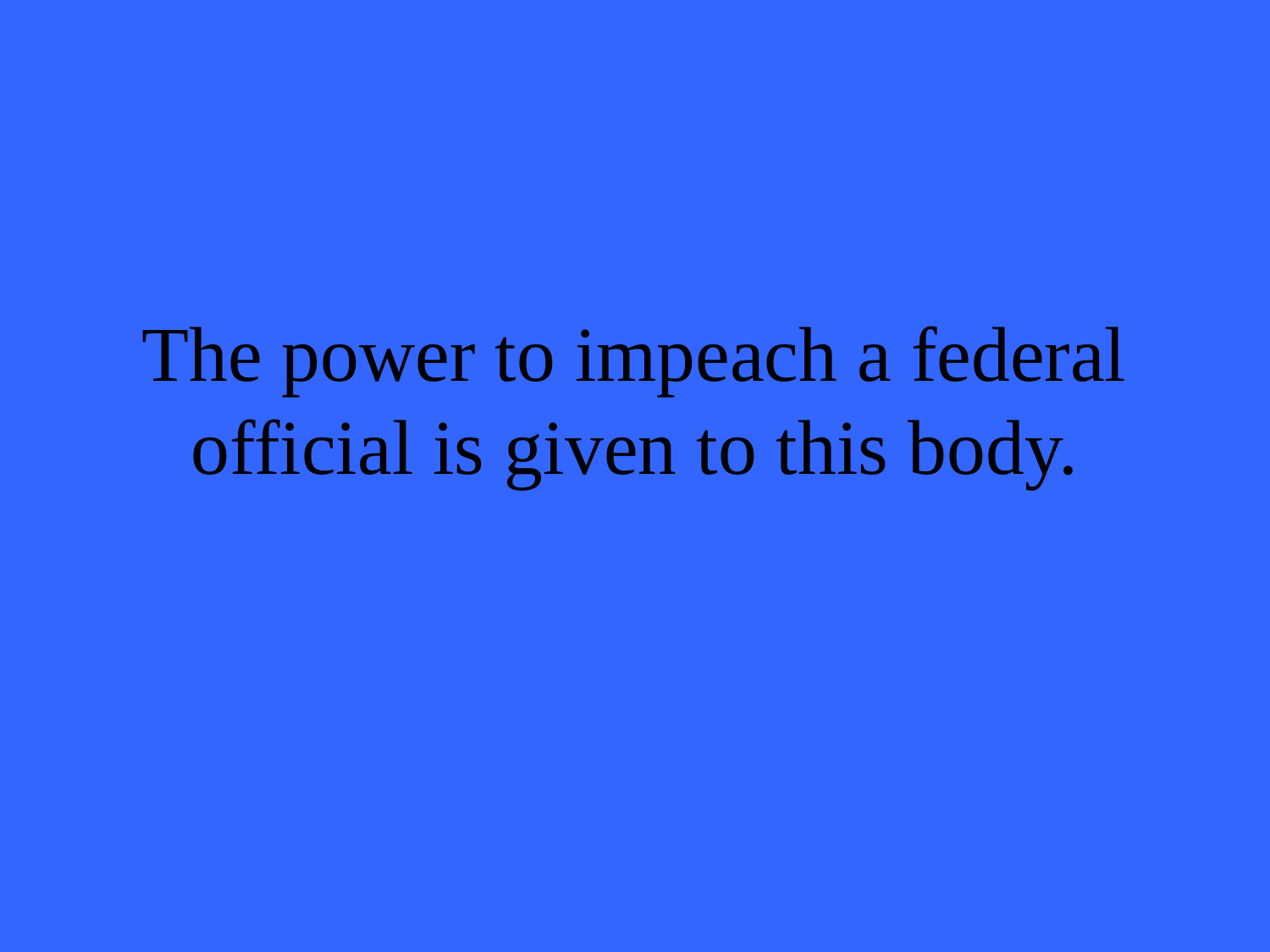

# The power to impeach a federal official is given to this body.